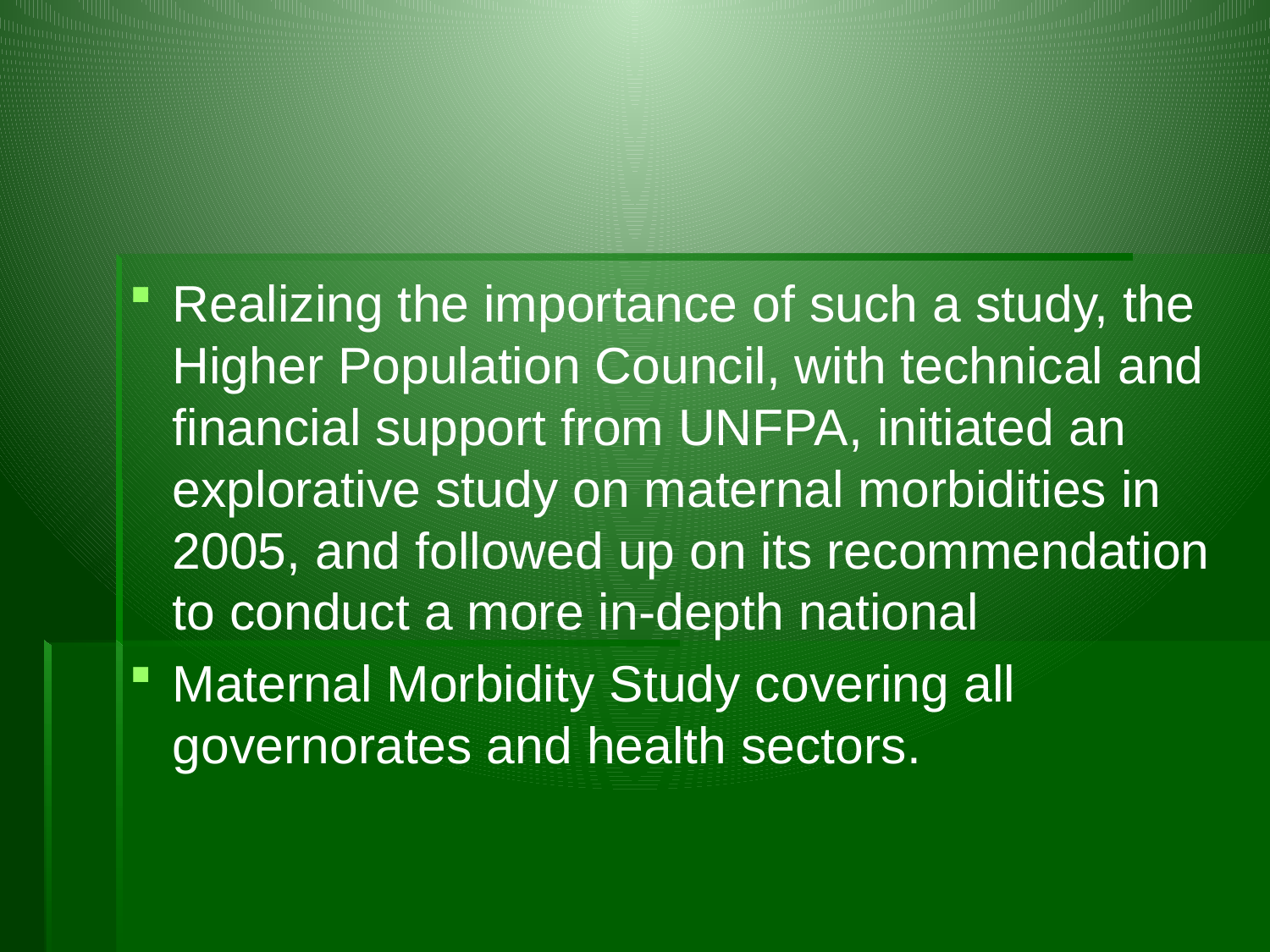

#
Realizing the importance of such a study, the Higher Population Council, with technical and financial support from UNFPA, initiated an explorative study on maternal morbidities in 2005, and followed up on its recommendation to conduct a more in-depth national
Maternal Morbidity Study covering all governorates and health sectors.